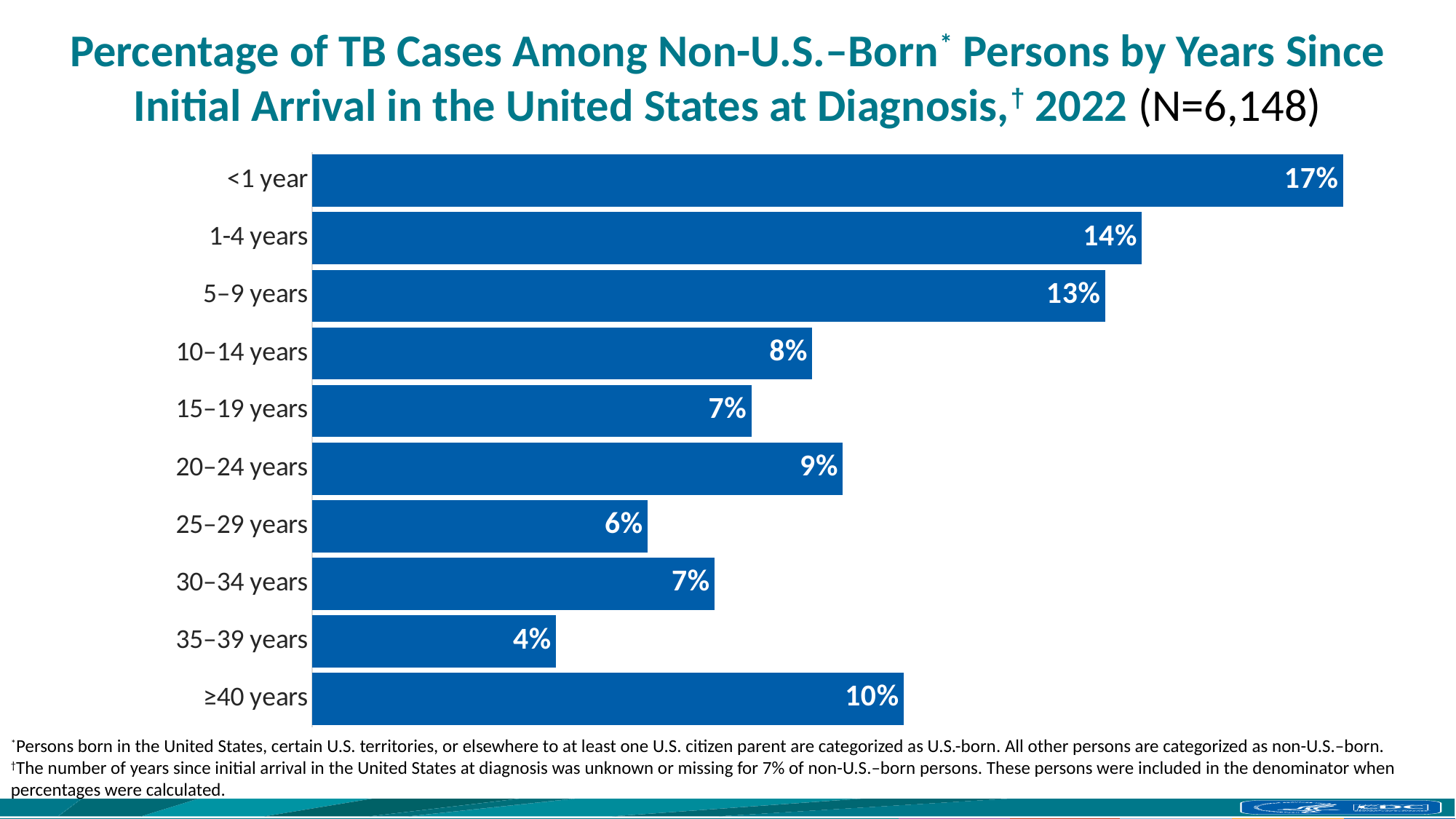

# Percentage of TB Cases Among Non-U.S.–Born* Persons by Years Since Initial Arrival in the United States at Diagnosis,† 2022 (N=6,148)

### Chart

| Category | Column1 |
|---|---|
| <1 year | 0.169 |
| 1-4 years | 0.136 |
| 5–9 years | 0.13 |
| 10–14 years | 0.082 |
| 15–19 years | 0.072 |
| 20–24 years | 0.087 |
| 25–29 years | 0.055 |
| 30–34 years | 0.066 |
| 35–39 years | 0.04 |
| ≥40 years | 0.097 |
*Persons born in the United States, certain U.S. territories, or elsewhere to at least one U.S. citizen parent are categorized as U.S.-born. All other persons are categorized as non-U.S.–born.
†The number of years since initial arrival in the United States at diagnosis was unknown or missing for 7% of non-U.S.–born persons. These persons were included in the denominator when percentages were calculated.